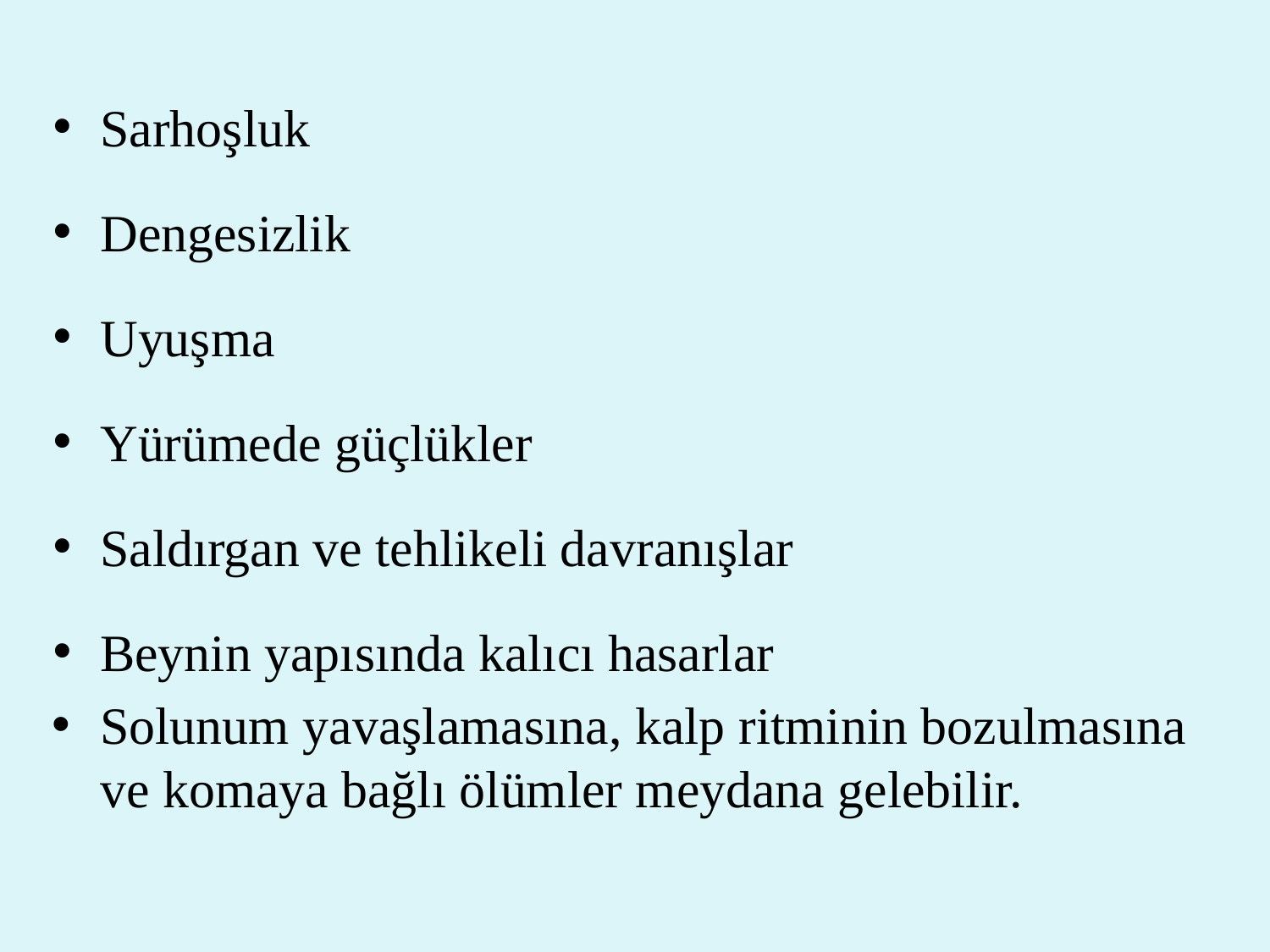

Sarhoşluk
Dengesizlik
Uyuşma
Yürümede güçlükler
Saldırgan ve tehlikeli davranışlar
Beynin yapısında kalıcı hasarlar
Solunum yavaşlamasına, kalp ritminin bozulmasına ve komaya bağlı ölümler meydana gelebilir.